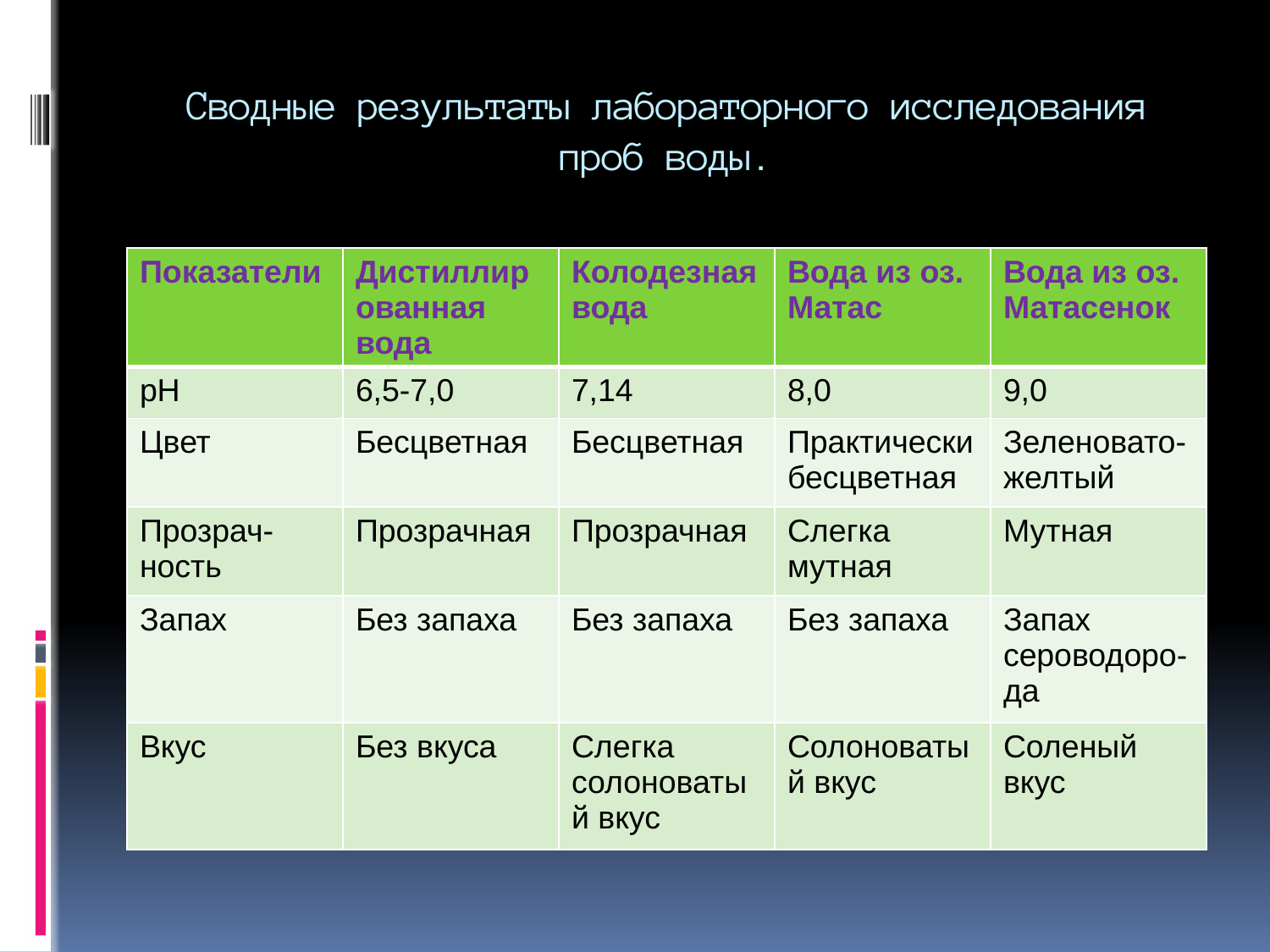

# Сводные результаты лабораторного исследования проб воды.
| Показатели | Дистиллированная вода | Колодезная вода | Вода из оз. Матас | Вода из оз. Матасенок |
| --- | --- | --- | --- | --- |
| pH | 6,5-7,0 | 7,14 | 8,0 | 9,0 |
| Цвет | Бесцветная | Бесцветная | Практически бесцветная | Зеленовато-желтый |
| Прозрач-ность | Прозрачная | Прозрачная | Слегка мутная | Мутная |
| Запах | Без запаха | Без запаха | Без запаха | Запах сероводоро-да |
| Вкус | Без вкуса | Слегка солоноватый вкус | Солоноватый вкус | Соленый вкус |